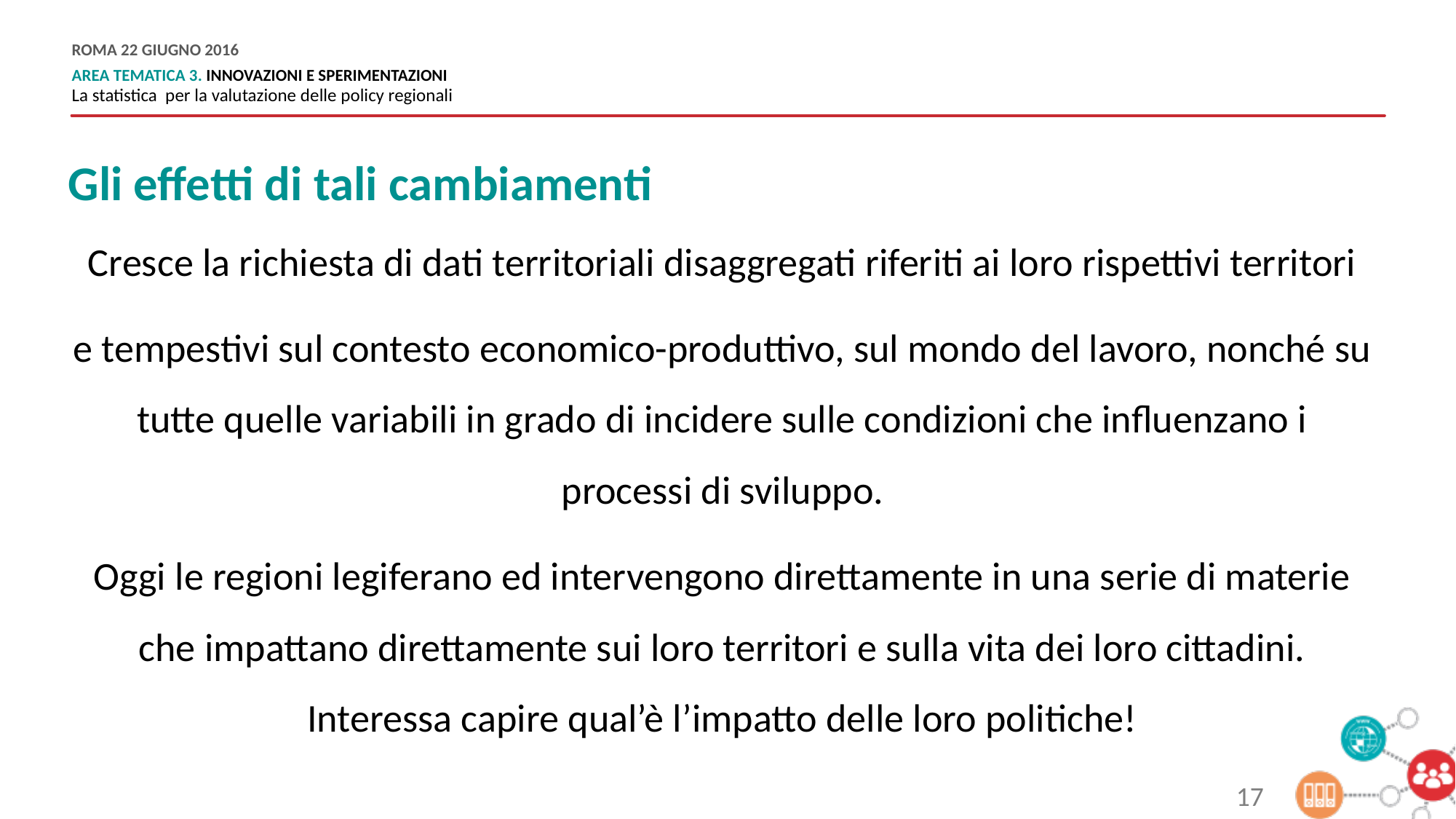

Gli effetti di tali cambiamenti
Cresce la richiesta di dati territoriali disaggregati riferiti ai loro rispettivi territori
e tempestivi sul contesto economico-produttivo, sul mondo del lavoro, nonché su tutte quelle variabili in grado di incidere sulle condizioni che influenzano i processi di sviluppo.
Oggi le regioni legiferano ed intervengono direttamente in una serie di materie che impattano direttamente sui loro territori e sulla vita dei loro cittadini. Interessa capire qual’è l’impatto delle loro politiche!

17